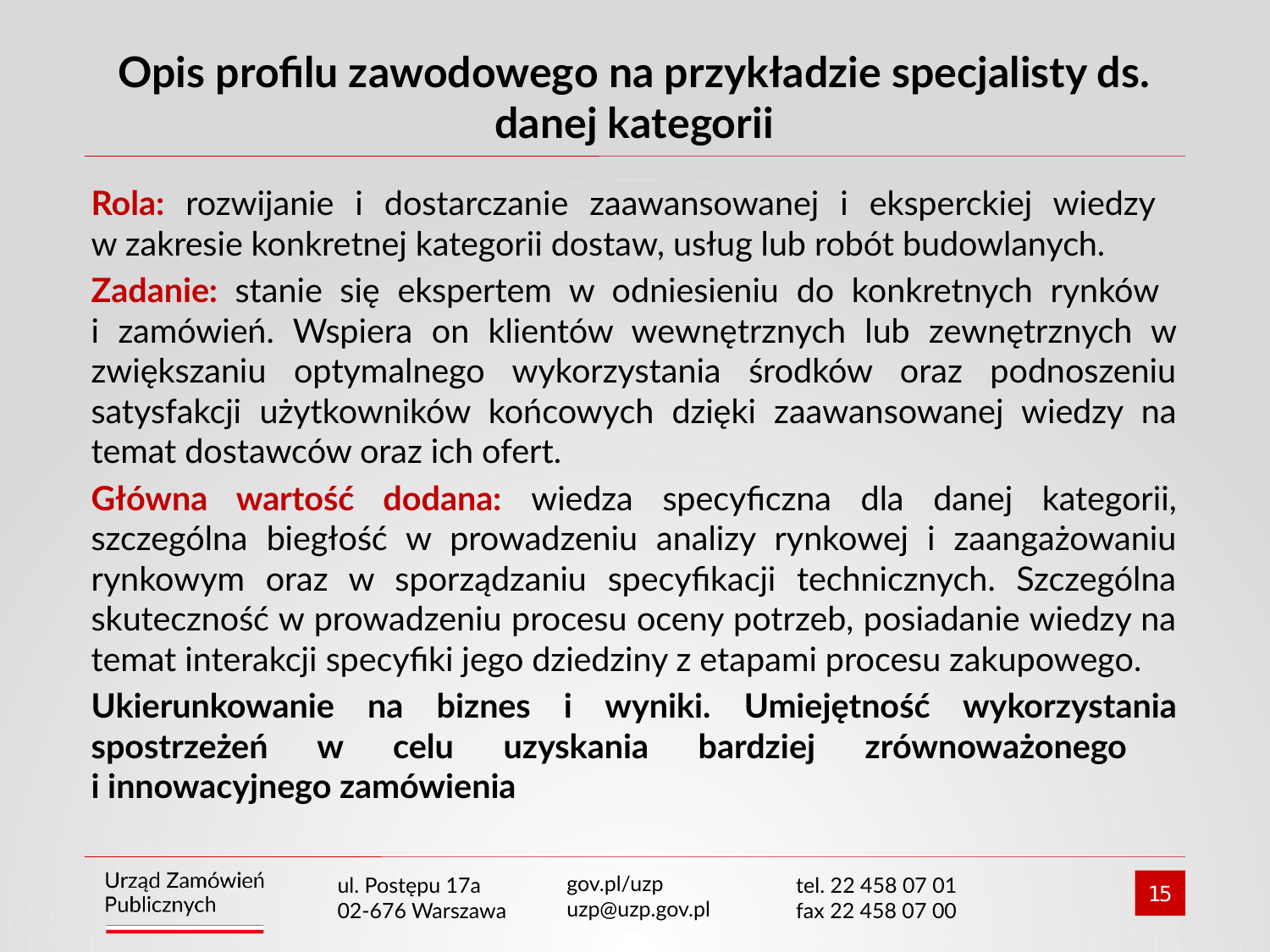

# Opis profilu zawodowego na przykładzie specjalisty ds. danej kategorii
Rola: rozwijanie i dostarczanie zaawansowanej i eksperckiej wiedzy
w zakresie konkretnej kategorii dostaw, usług lub robót budowlanych.
Zadanie: stanie się ekspertem w odniesieniu do konkretnych rynków
i zamówień. Wspiera on klientów wewnętrznych lub zewnętrznych w zwiększaniu optymalnego wykorzystania środków oraz podnoszeniu satysfakcji użytkowników końcowych dzięki zaawansowanej wiedzy na temat dostawców oraz ich ofert.
Główna wartość dodana: wiedza specyficzna dla danej kategorii, szczególna biegłość w prowadzeniu analizy rynkowej i zaangażowaniu rynkowym oraz w sporządzaniu specyfikacji technicznych. Szczególna skuteczność w prowadzeniu procesu oceny potrzeb, posiadanie wiedzy na temat interakcji specyfiki jego dziedziny z etapami procesu zakupowego.
Ukierunkowanie na biznes i wyniki. Umiejętność wykorzystania spostrzeżeń w celu uzyskania bardziej zrównoważonego
i innowacyjnego zamówienia